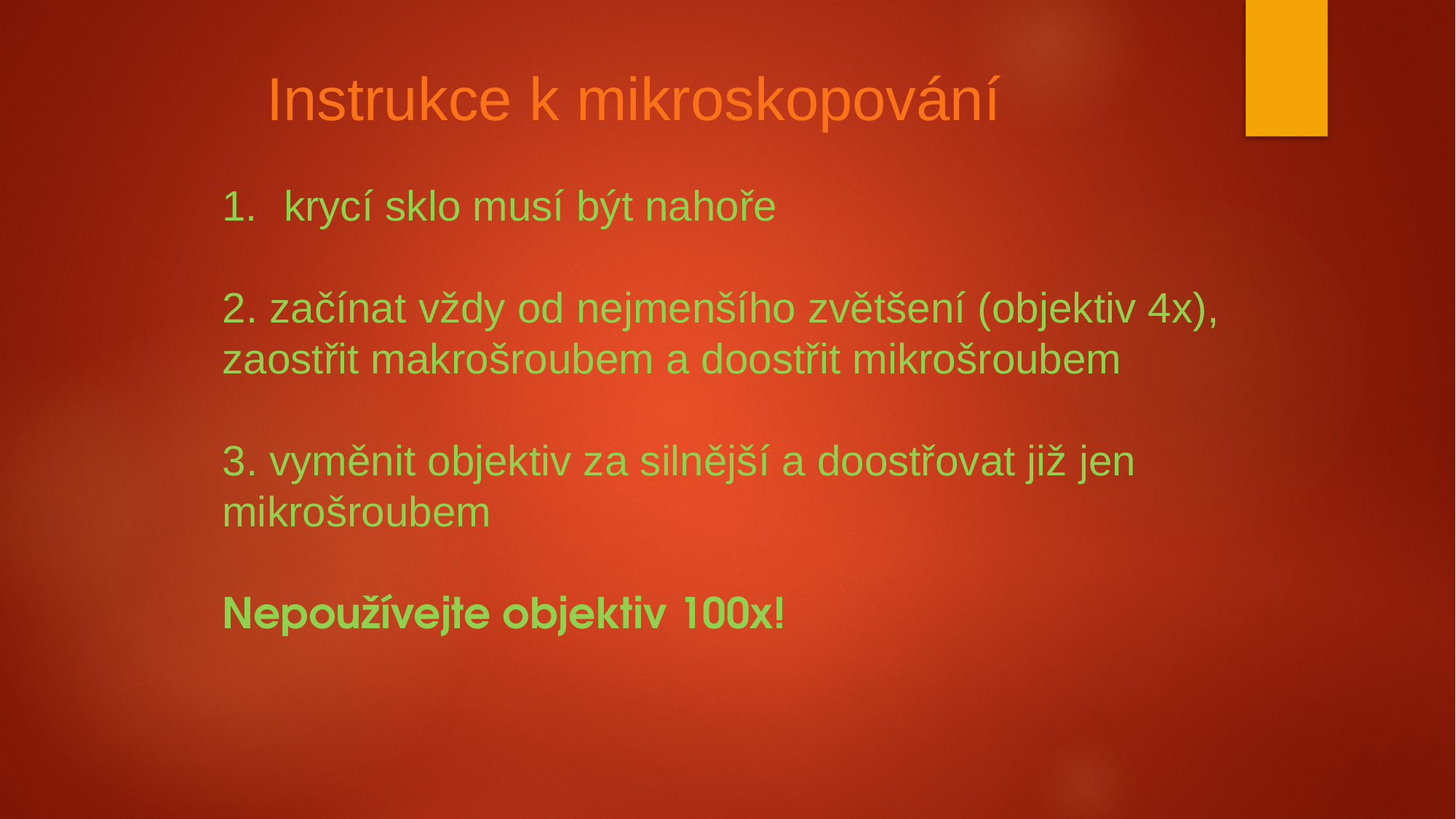

Instrukce k mikroskopování
krycí sklo musí být nahoře

2. začínat vždy od nejmenšího zvětšení (objektiv 4x), zaostřit makrošroubem a doostřit mikrošroubem

3. vyměnit objektiv za silnější a doostřovat již jen mikrošroubem

Nepoužívejte objektiv 100x!